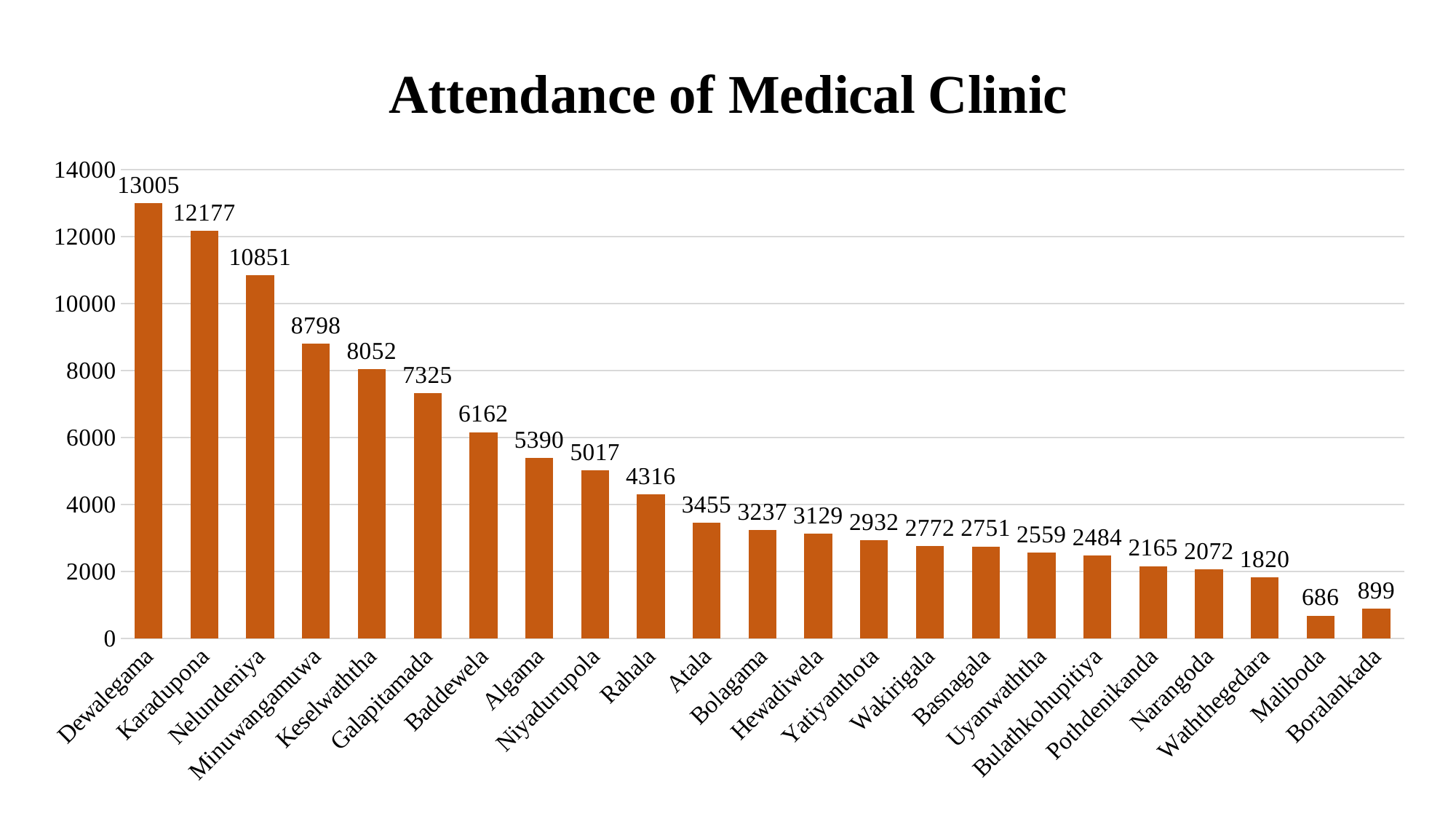

### Chart: Attendance of Medical Clinic

| Category | Medical |
|---|---|
| Dewalegama | 13005.0 |
| Karadupona | 12177.0 |
| Nelundeniya | 10851.0 |
| Minuwangamuwa | 8798.0 |
| Keselwaththa | 8052.0 |
| Galapitamada | 7325.0 |
| Baddewela | 6162.0 |
| Algama | 5390.0 |
| Niyadurupola | 5017.0 |
| Rahala | 4316.0 |
| Atala | 3455.0 |
| Bolagama | 3237.0 |
| Hewadiwela | 3129.0 |
| Yatiyanthota | 2932.0 |
| Wakirigala | 2772.0 |
| Basnagala | 2751.0 |
| Uyanwaththa | 2559.0 |
| Bulathkohupitiya | 2484.0 |
| Pothdenikanda | 2165.0 |
| Narangoda | 2072.0 |
| Waththegedara | 1820.0 |
| Maliboda | 686.0 |
| Boralankada | 899.0 |